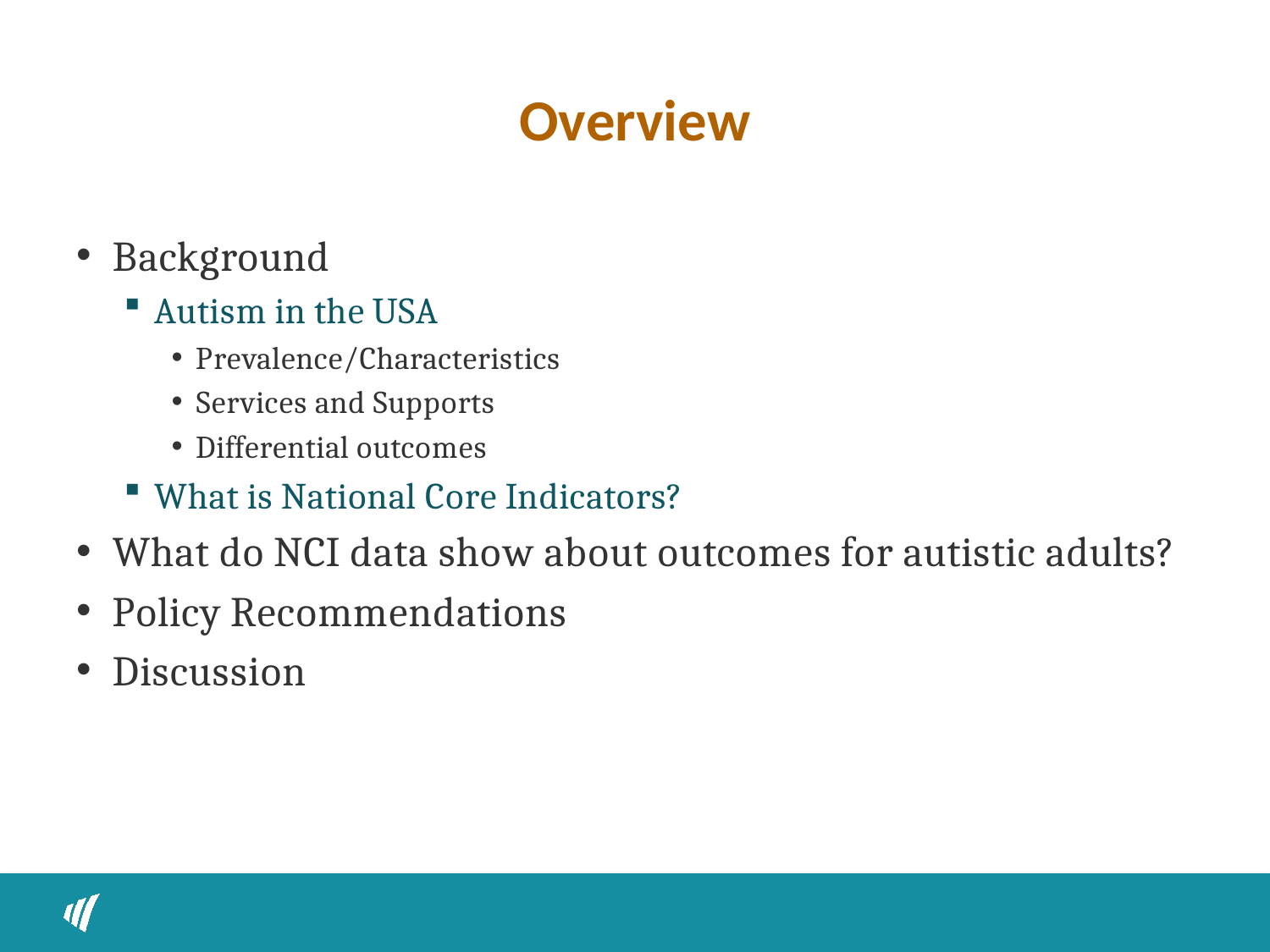

# Overview
Background
Autism in the USA
Prevalence/Characteristics
Services and Supports
Differential outcomes
What is National Core Indicators?
What do NCI data show about outcomes for autistic adults?
Policy Recommendations
Discussion